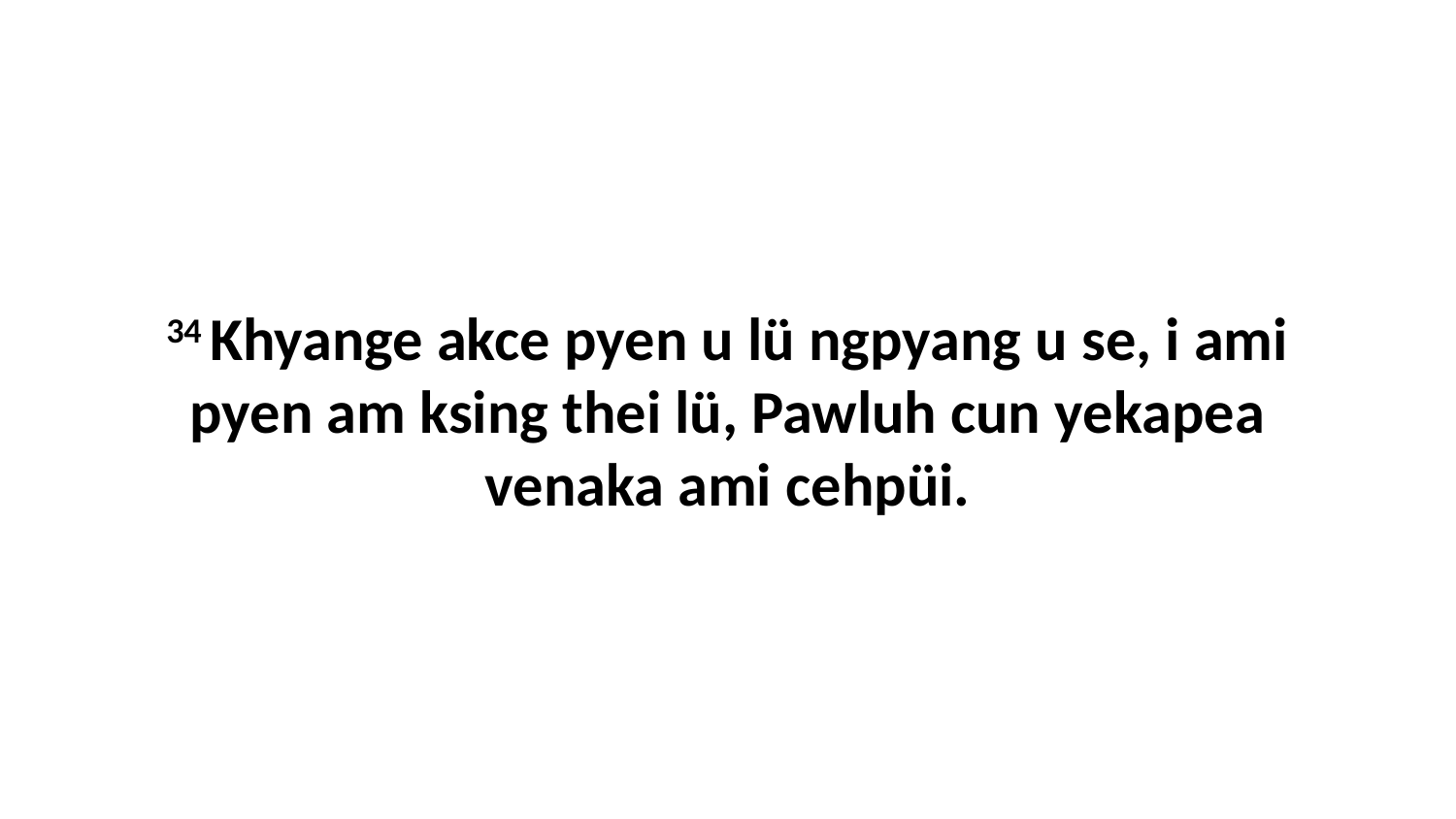

34 Khyange akce pyen u lü ngpyang u se, i ami pyen am ksing thei lü, Pawluh cun yekapea venaka ami cehpüi.